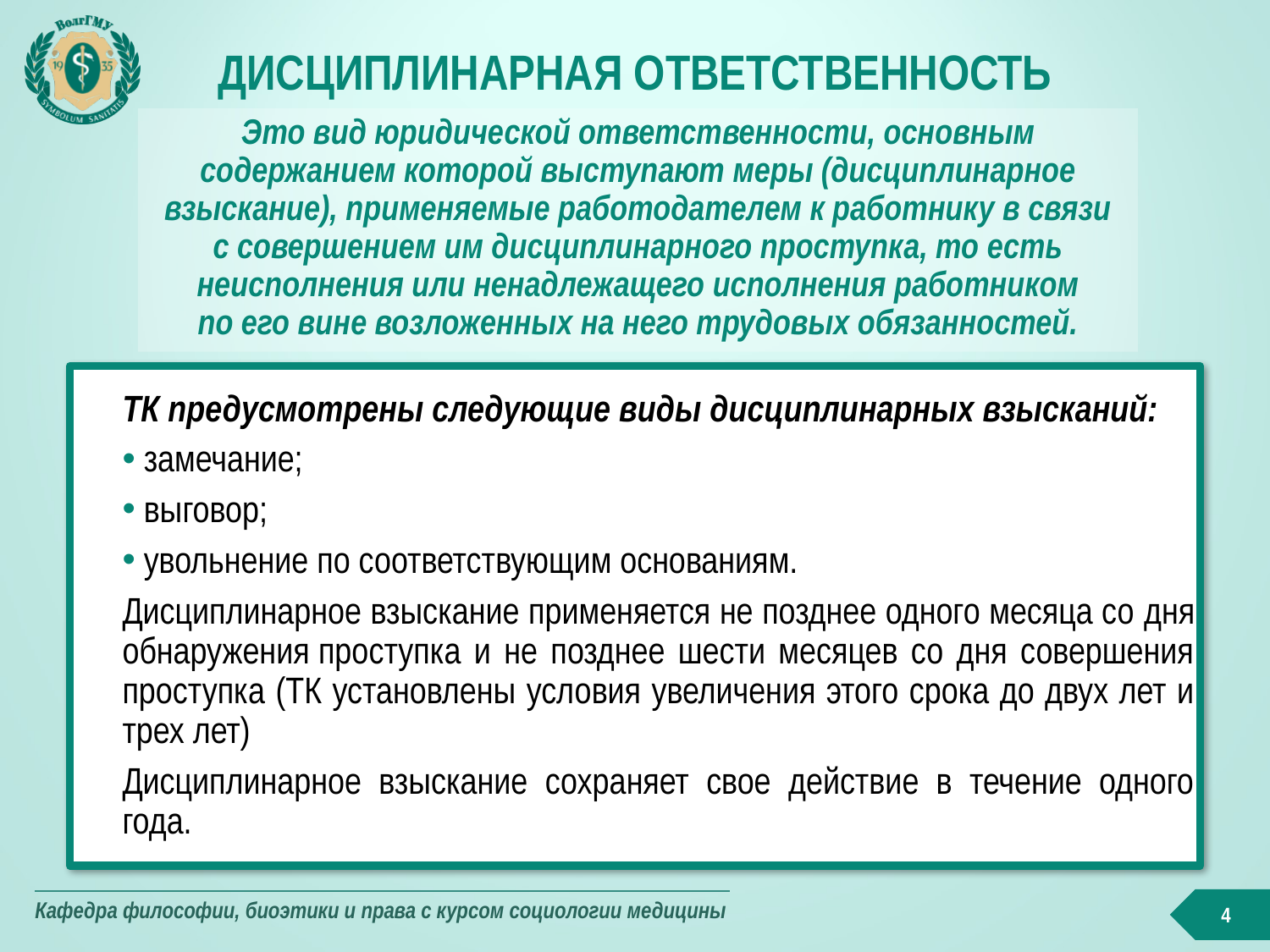

# Дисциплинарная ответственность
Это вид юридической ответственности, основным содержанием которой выступают меры (дисциплинарное взыскание), применяемые работодателем к работнику в связи с совершением им дисциплинарного проступка, то есть неисполнения или ненадлежащего исполнения работником
по его вине возложенных на него трудовых обязанностей.
ТК предусмотрены следующие виды дисциплинарных взысканий:
 замечание;
 выговор;
 увольнение по соответствующим основаниям.
Дисциплинарное взыскание применяется не позднее одного месяца со дня обнаружения проступка и не позднее шести месяцев со дня совершения проступка (ТК установлены условия увеличения этого срока до двух лет и трех лет)
Дисциплинарное взыскание сохраняет свое действие в течение одного года.
4